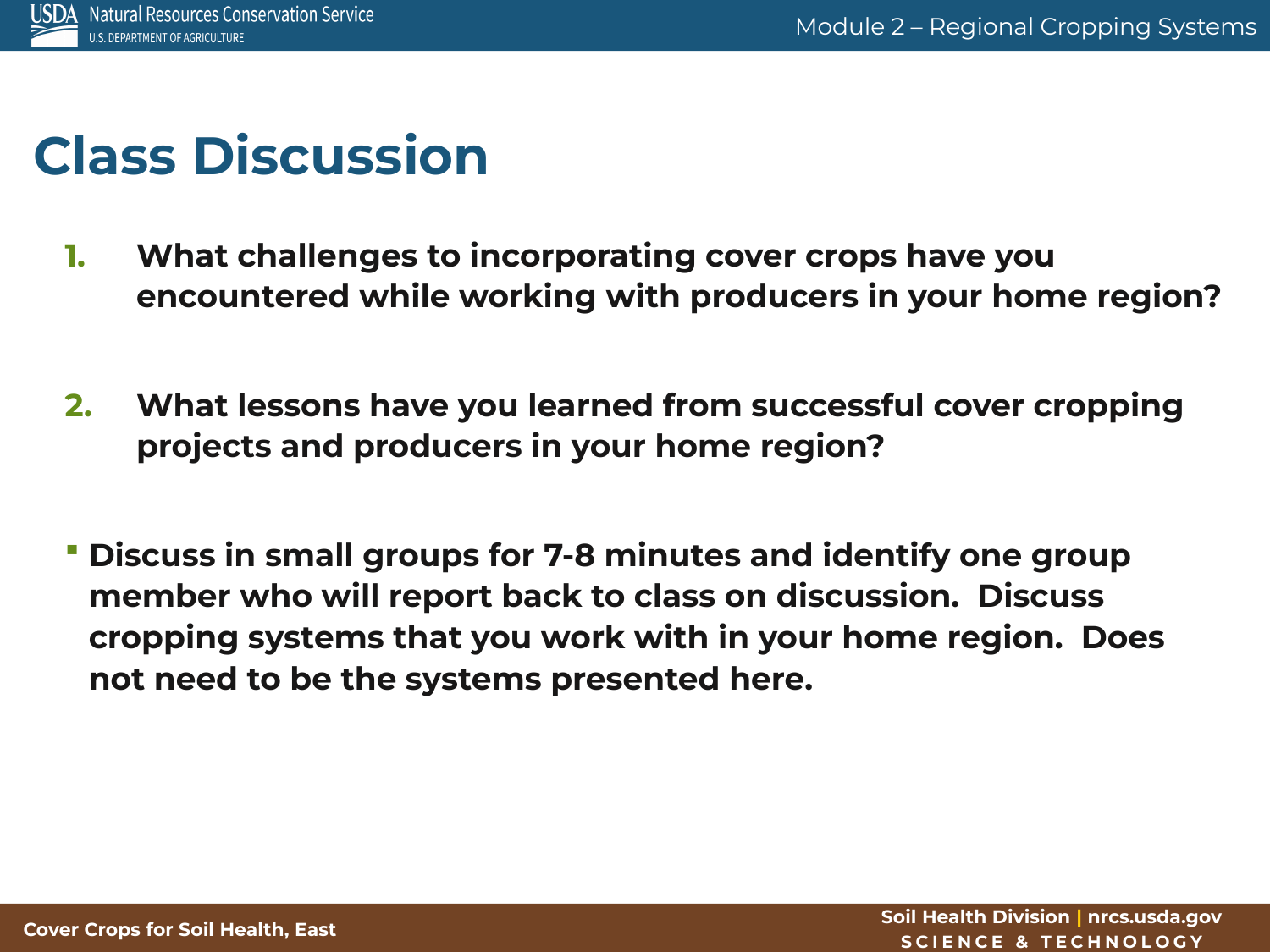

# Class Discussion
What challenges to incorporating cover crops have you encountered while working with producers in your home region?

What lessons have you learned from successful cover cropping projects and producers in your home region?

Discuss in small groups for 7-8 minutes and identify one group member who will report back to class on discussion.  Discuss cropping systems that you work with in your home region.  Does not need to be the systems presented here.